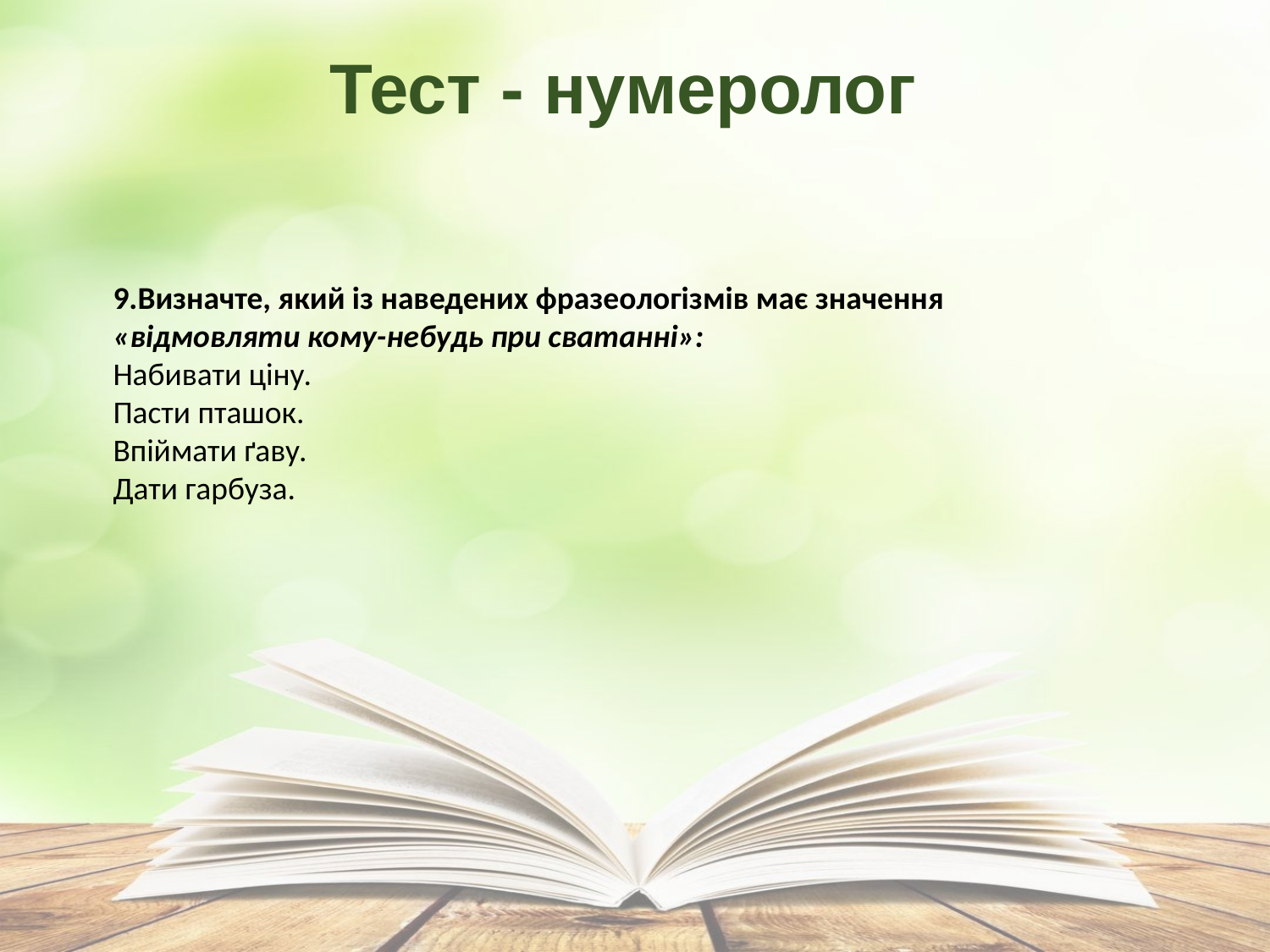

Тест - нумеролог
9.Визначте, який із наведених фразеологізмів має значення «відмовляти кому-небудь при сватанні»:
Набивати ціну.
Пасти пташок.
Впіймати ґаву.
Дати гарбуза.